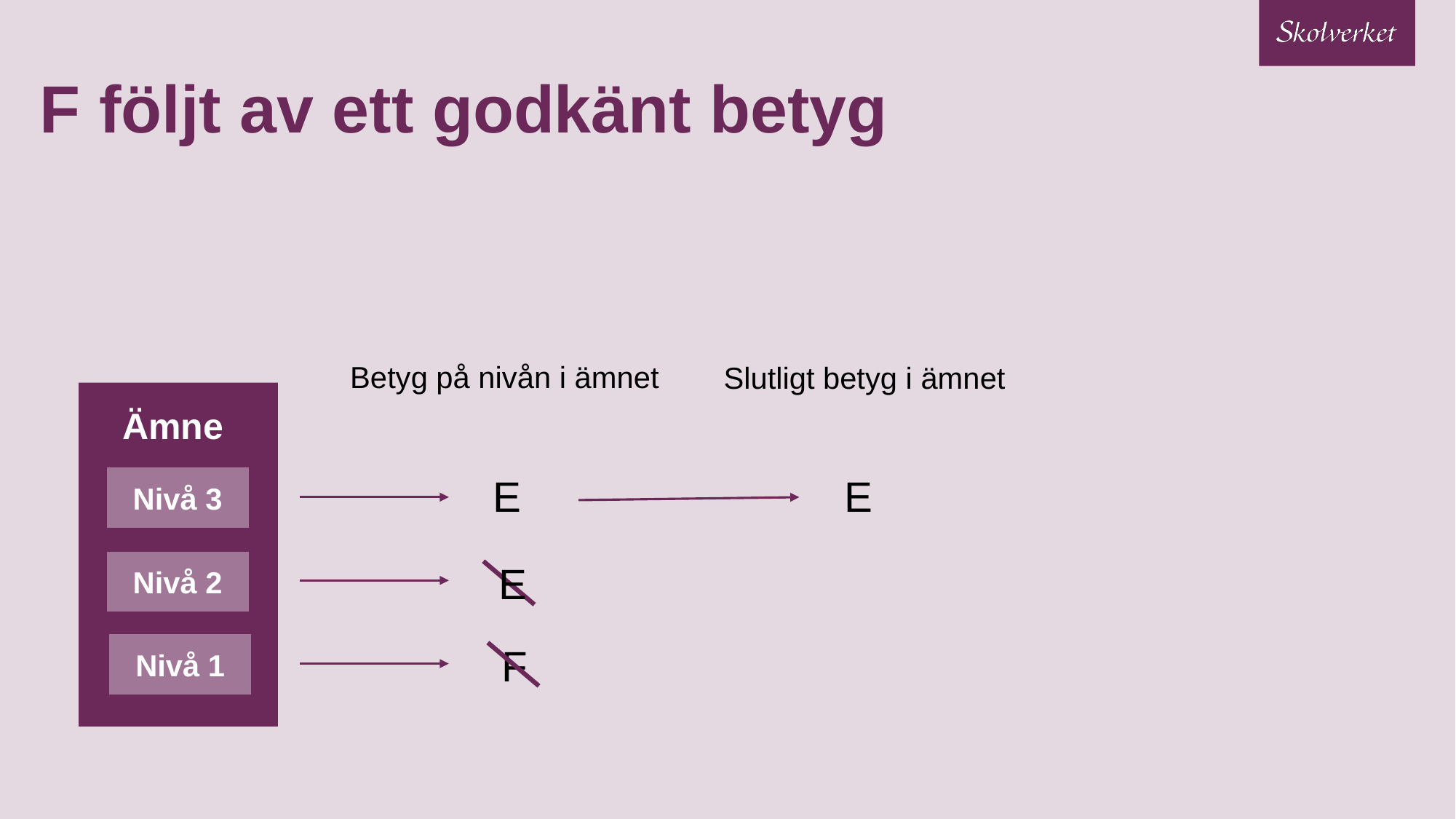

# F följt av ett godkänt betyg
Betyg på nivån i ämnet
Slutligt betyg i ämnet

Ämne
E
E
Nivå 3
E
Nivå 2
F
Nivå 1